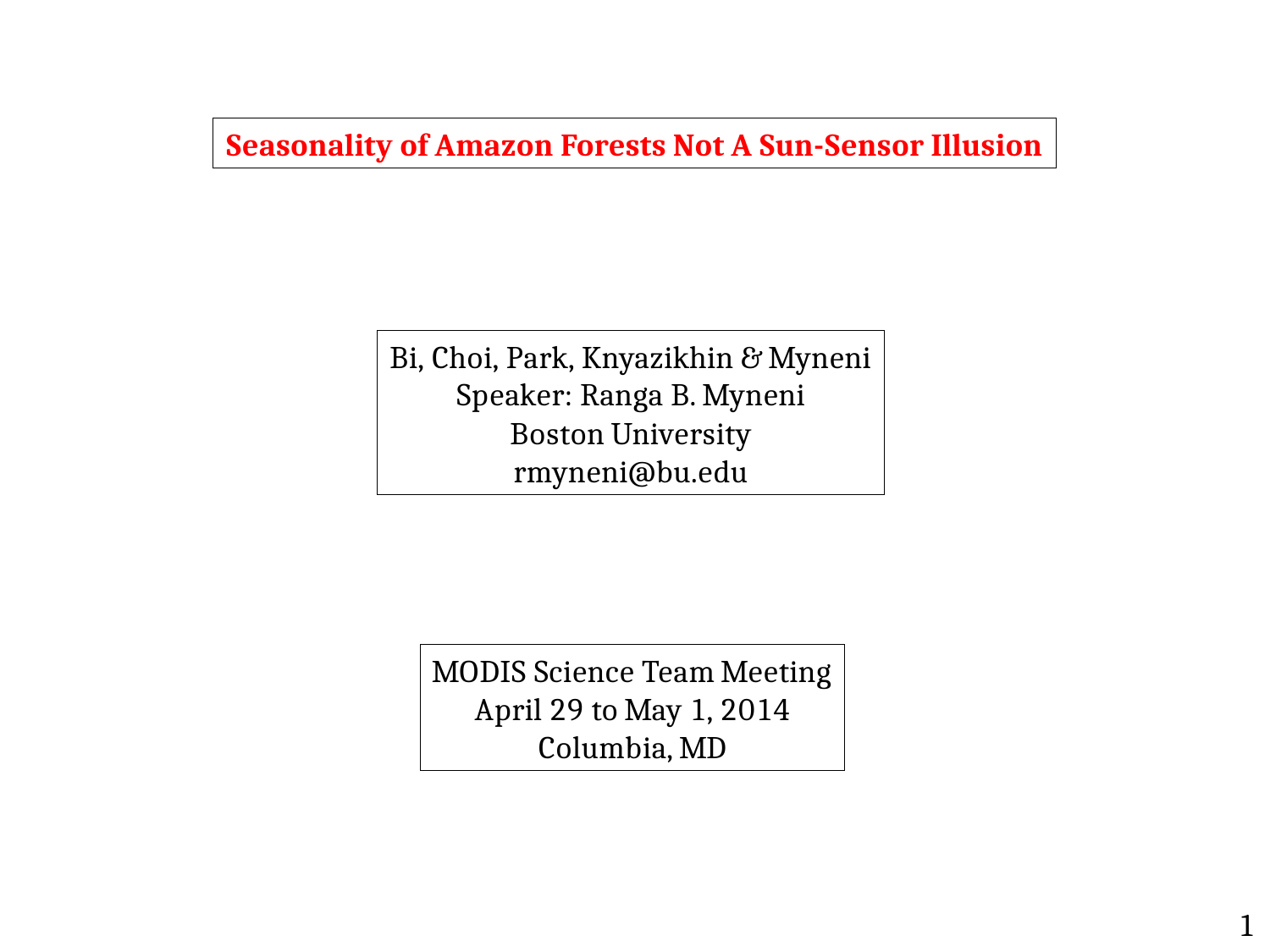

Seasonality of Amazon Forests Not A Sun-Sensor Illusion
Bi, Choi, Park, Knyazikhin & Myneni
Speaker: Ranga B. Myneni
Boston University
rmyneni@bu.edu
MODIS Science Team Meeting
April 29 to May 1, 2014
Columbia, MD
1